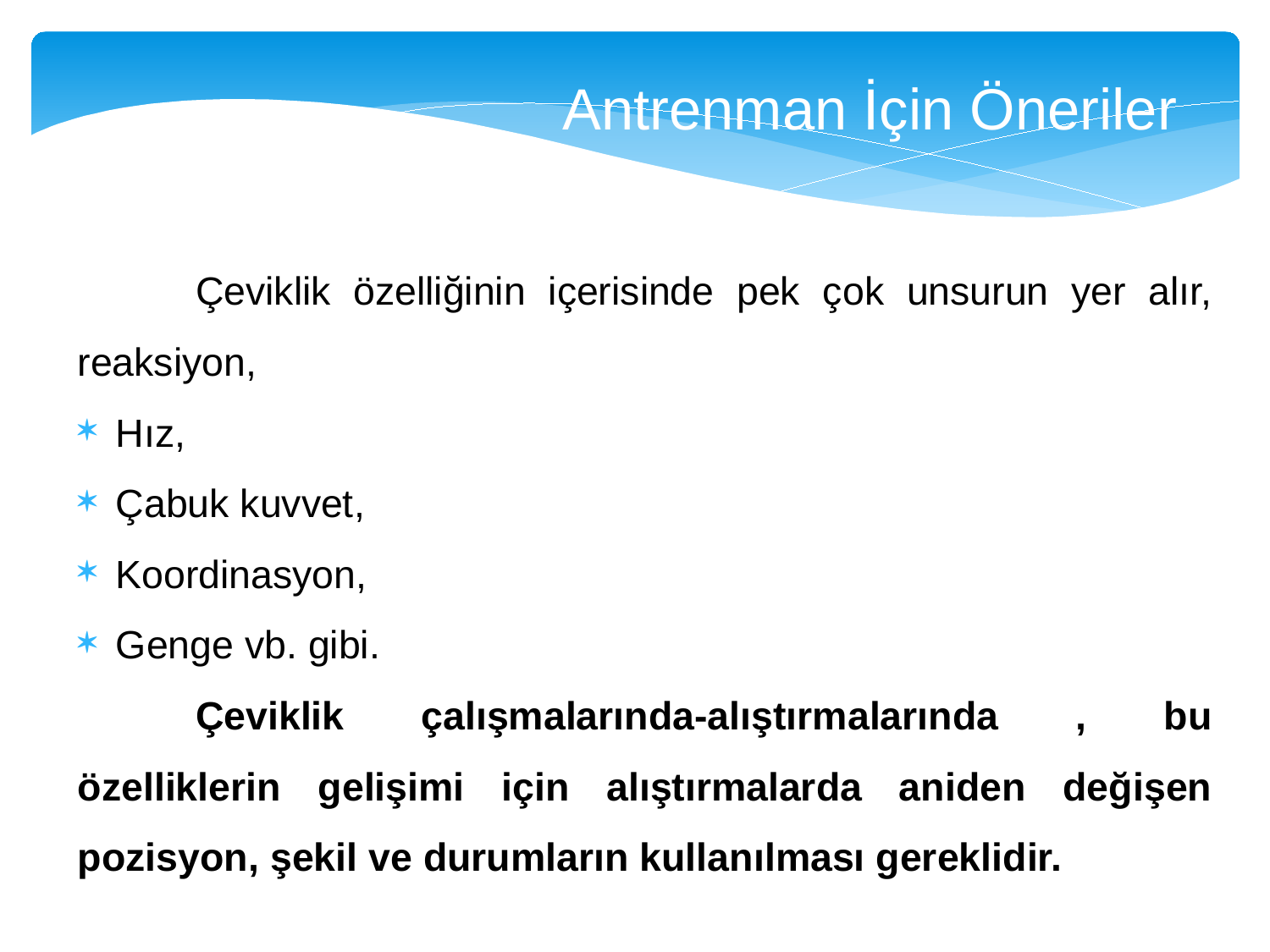

Antrenman İçin Öneriler
	Çeviklik özelliğinin içerisinde pek çok unsurun yer alır, reaksiyon,
Hız,
Çabuk kuvvet,
Koordinasyon,
Genge vb. gibi.
	Çeviklik çalışmalarında-alıştırmalarında , bu özelliklerin gelişimi için alıştırmalarda aniden değişen pozisyon, şekil ve durumların kullanılması gereklidir.